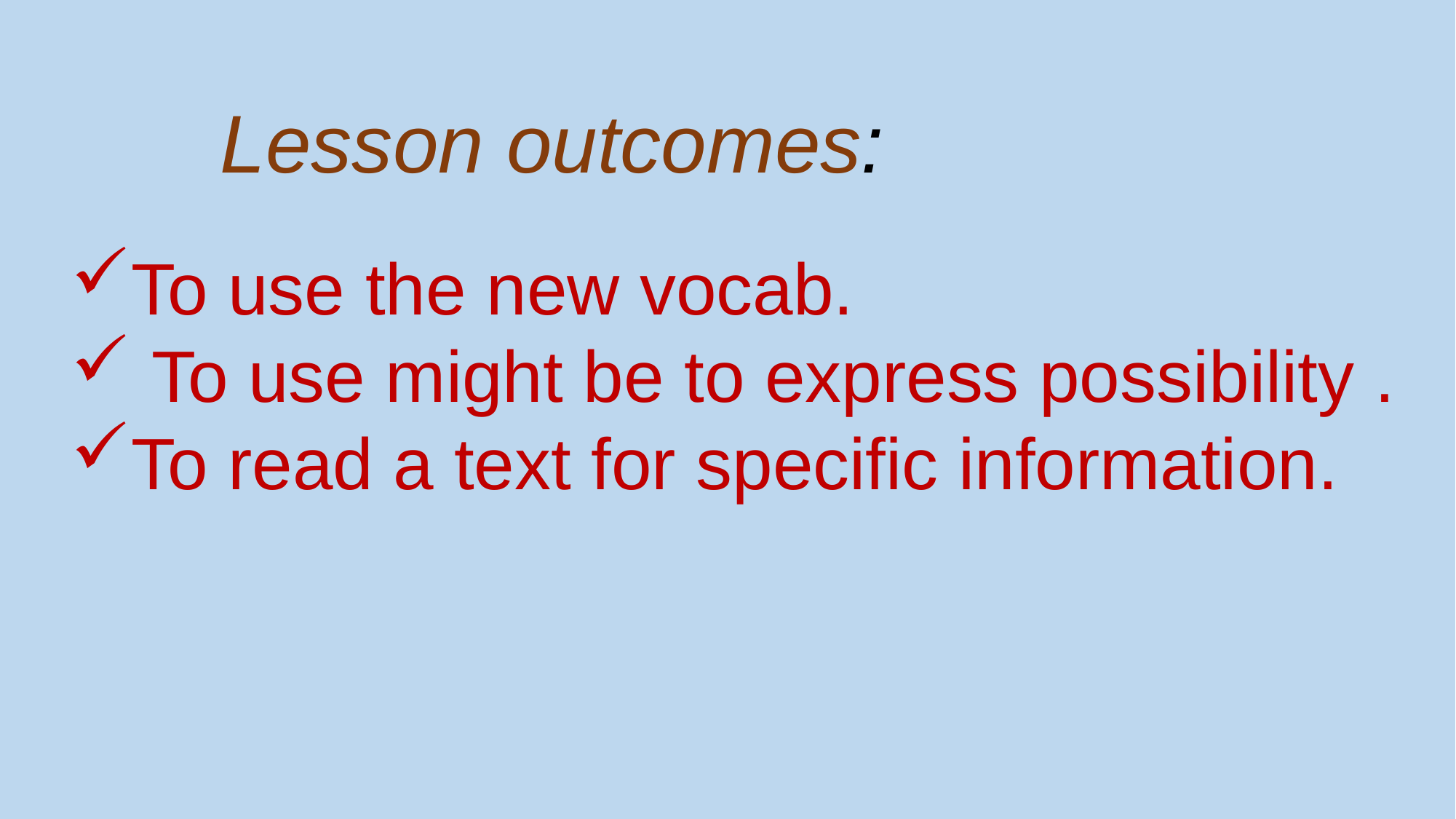

Lesson outcomes:
To use the new vocab.
 To use might be to express possibility .
To read a text for specific information.